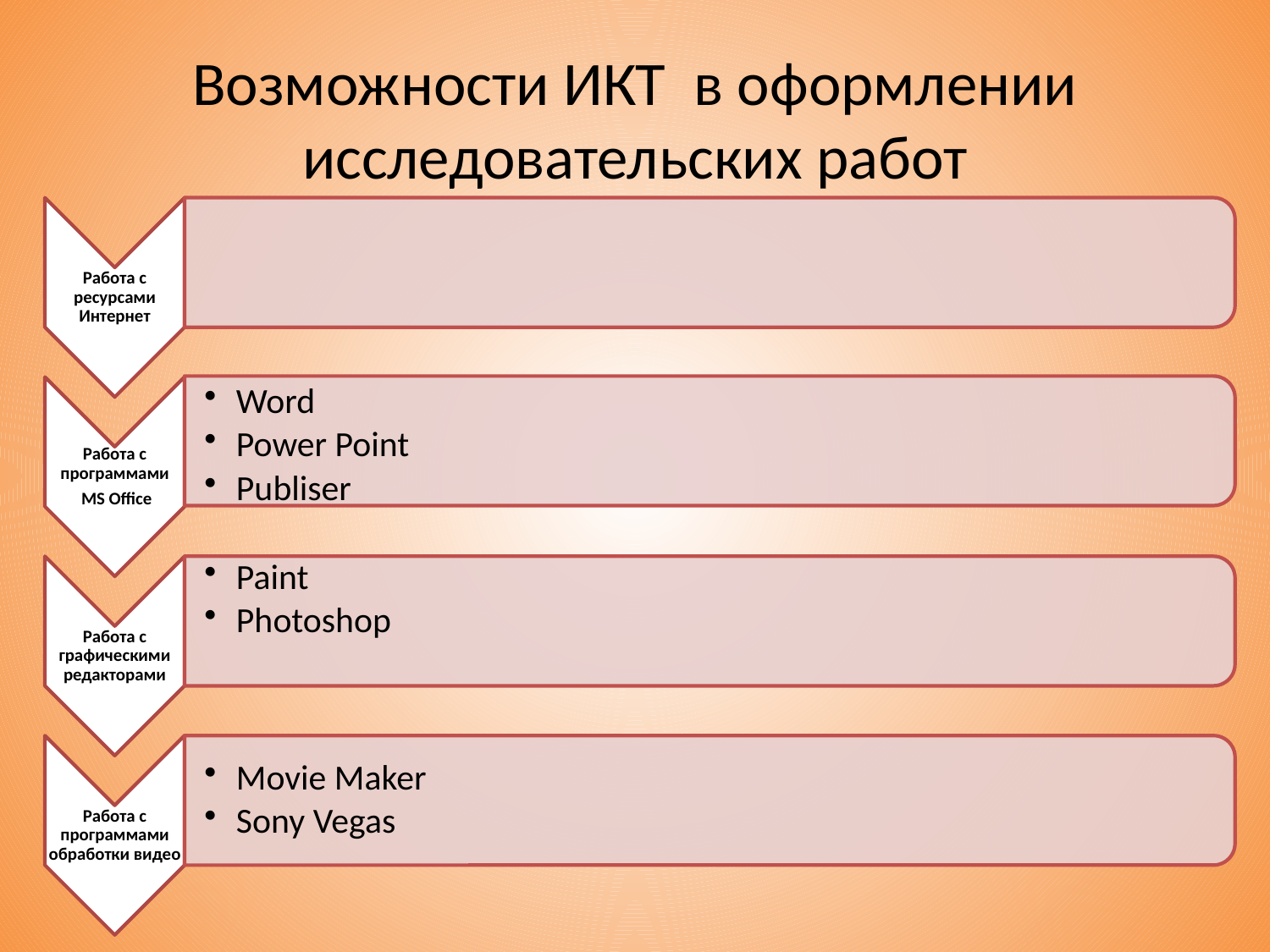

# Возможности ИКТ  в оформлении исследовательских работ
Работа с ресурсами Интернет

Работа с программами
 MS Office

Word
Power Point
Publiser
Работа с графическими редакторами
Paint
Photoshop

Работа с программами обработки видео
Movie Maker
Sony Vegas